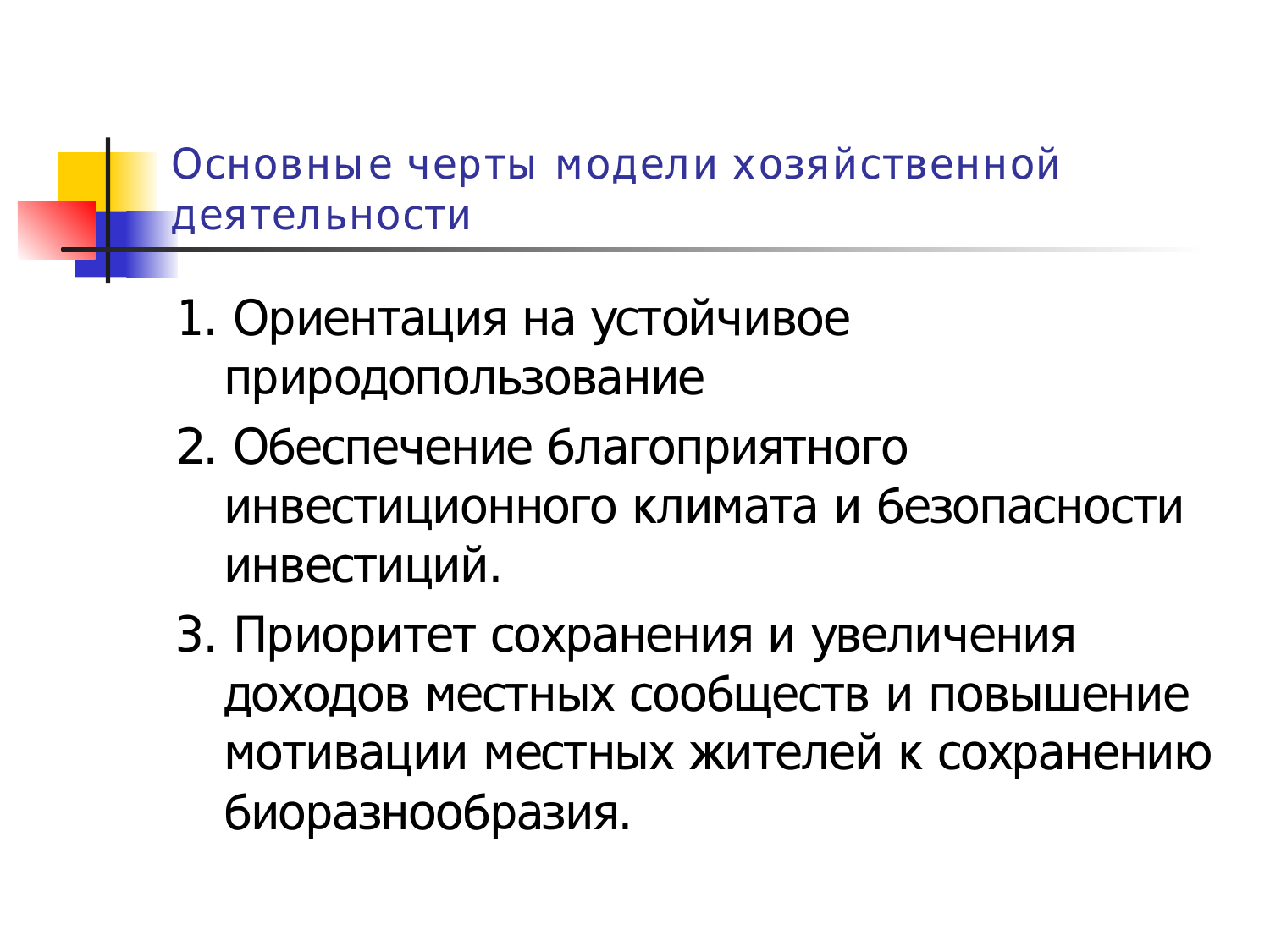

# Основные черты модели хозяйственной деятельности
1. Ориентация на устойчивое природопользование
2. Обеспечение благоприятного инвестиционного климата и безопасности инвестиций.
3. Приоритет сохранения и увеличения доходов местных сообществ и повышение мотивации местных жителей к сохранению биоразнообразия.